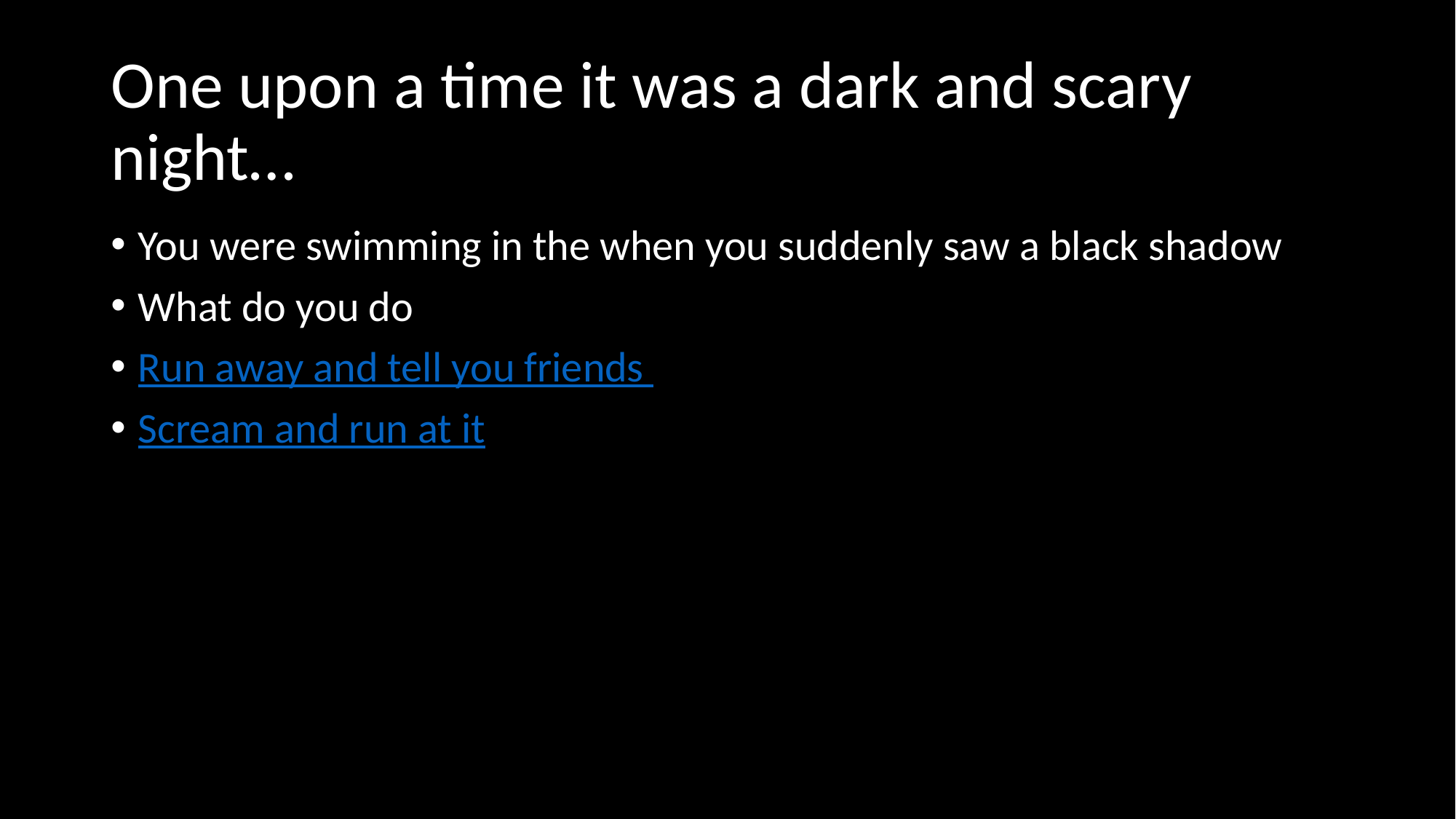

# One upon a time it was a dark and scary night…
You were swimming in the when you suddenly saw a black shadow
What do you do
Run away and tell you friends
Scream and run at it